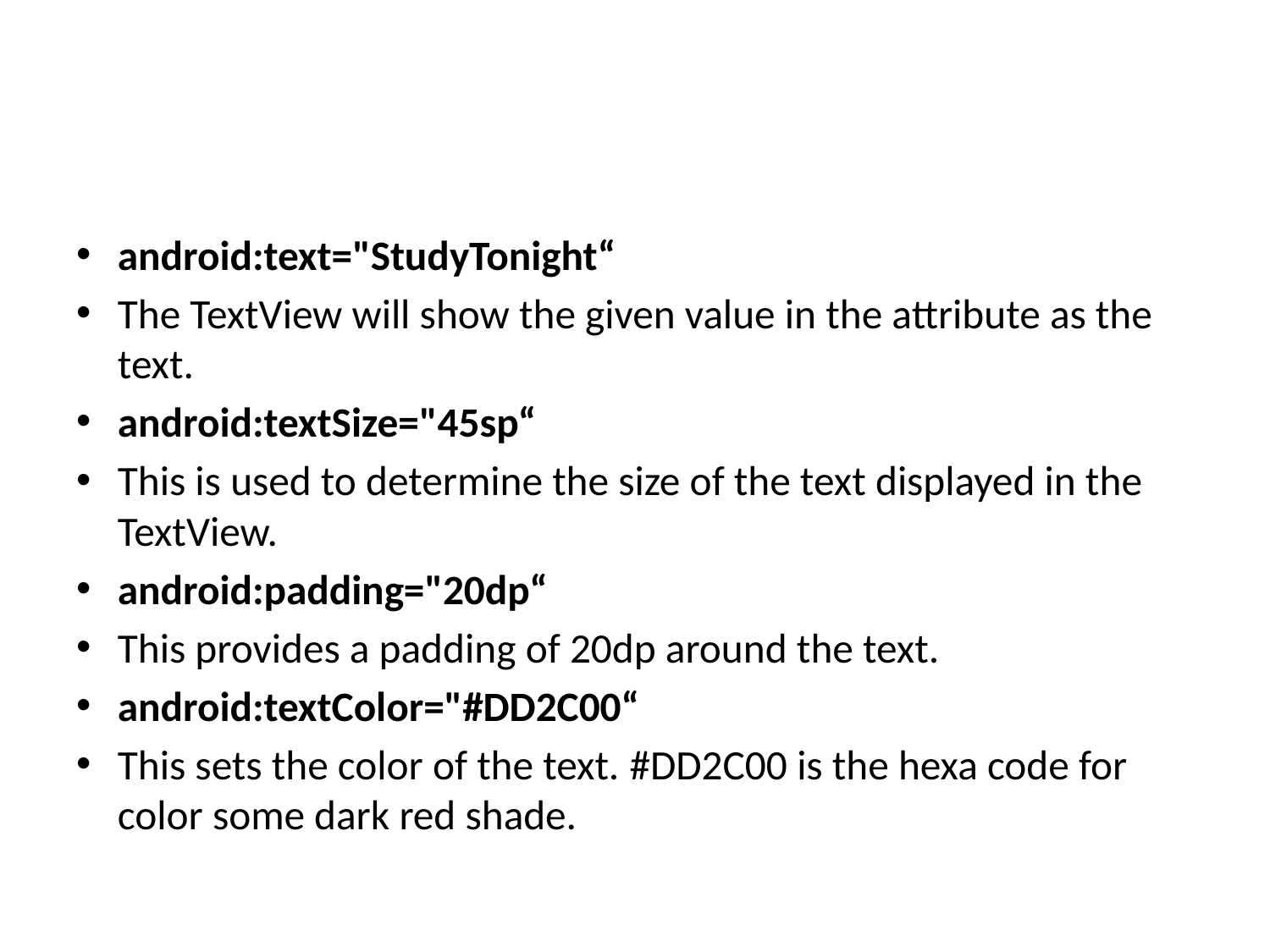

#
android:text="StudyTonight“
The TextView will show the given value in the attribute as the text.
android:textSize="45sp“
This is used to determine the size of the text displayed in the TextView.
android:padding="20dp“
This provides a padding of 20dp around the text.
android:textColor="#DD2C00“
This sets the color of the text. #DD2C00 is the hexa code for color some dark red shade.